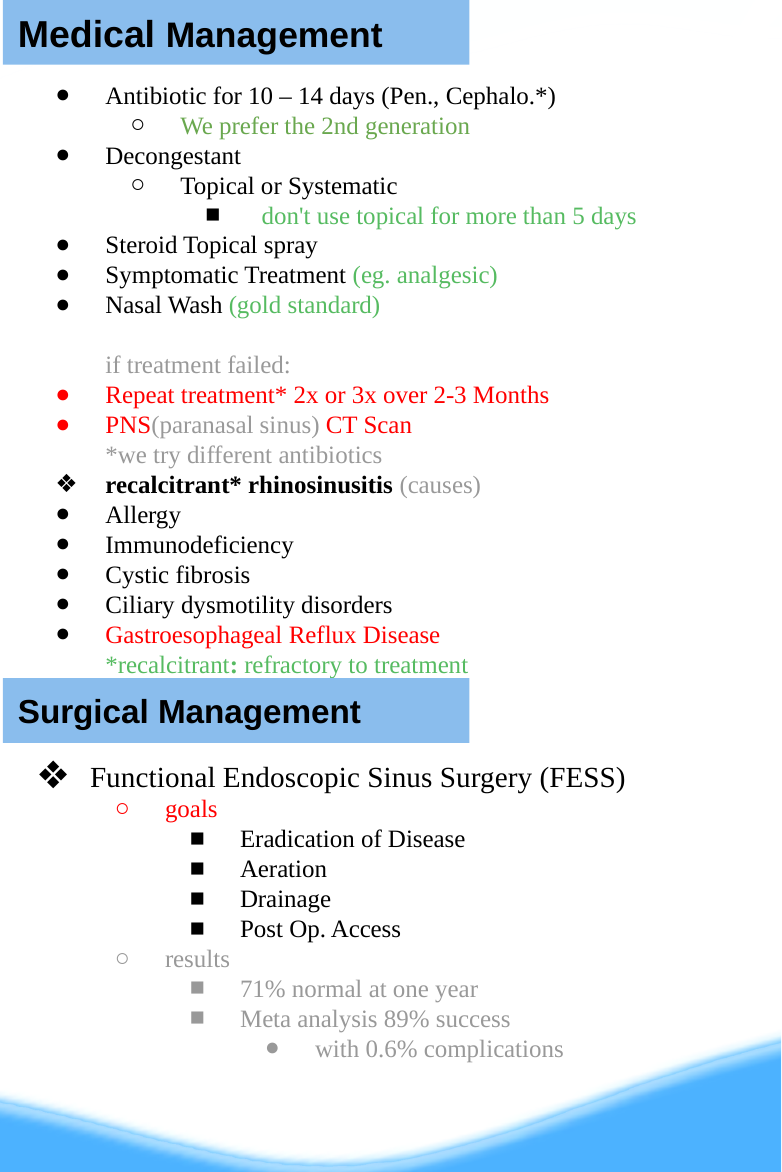

Medical Management
Antibiotic for 10 – 14 days (Pen., Cephalo.*)
We prefer the 2nd generation
Decongestant
Topical or Systematic
 don't use topical for more than 5 days
Steroid Topical spray
Symptomatic Treatment (eg. analgesic)
Nasal Wash (gold standard)

if treatment failed:
Repeat treatment* 2x or 3x over 2-3 Months
PNS(paranasal sinus) CT Scan
*we try different antibiotics
recalcitrant* rhinosinusitis (causes)
Allergy
Immunodeficiency
Cystic fibrosis
Ciliary dysmotility disorders
Gastroesophageal Reflux Disease
*recalcitrant: refractory to treatment

Surgical Management
Functional Endoscopic Sinus Surgery (FESS)
goals
Eradication of Disease
Aeration
Drainage
Post Op. Access
results
71% normal at one year
Meta analysis 89% success
with 0.6% complications